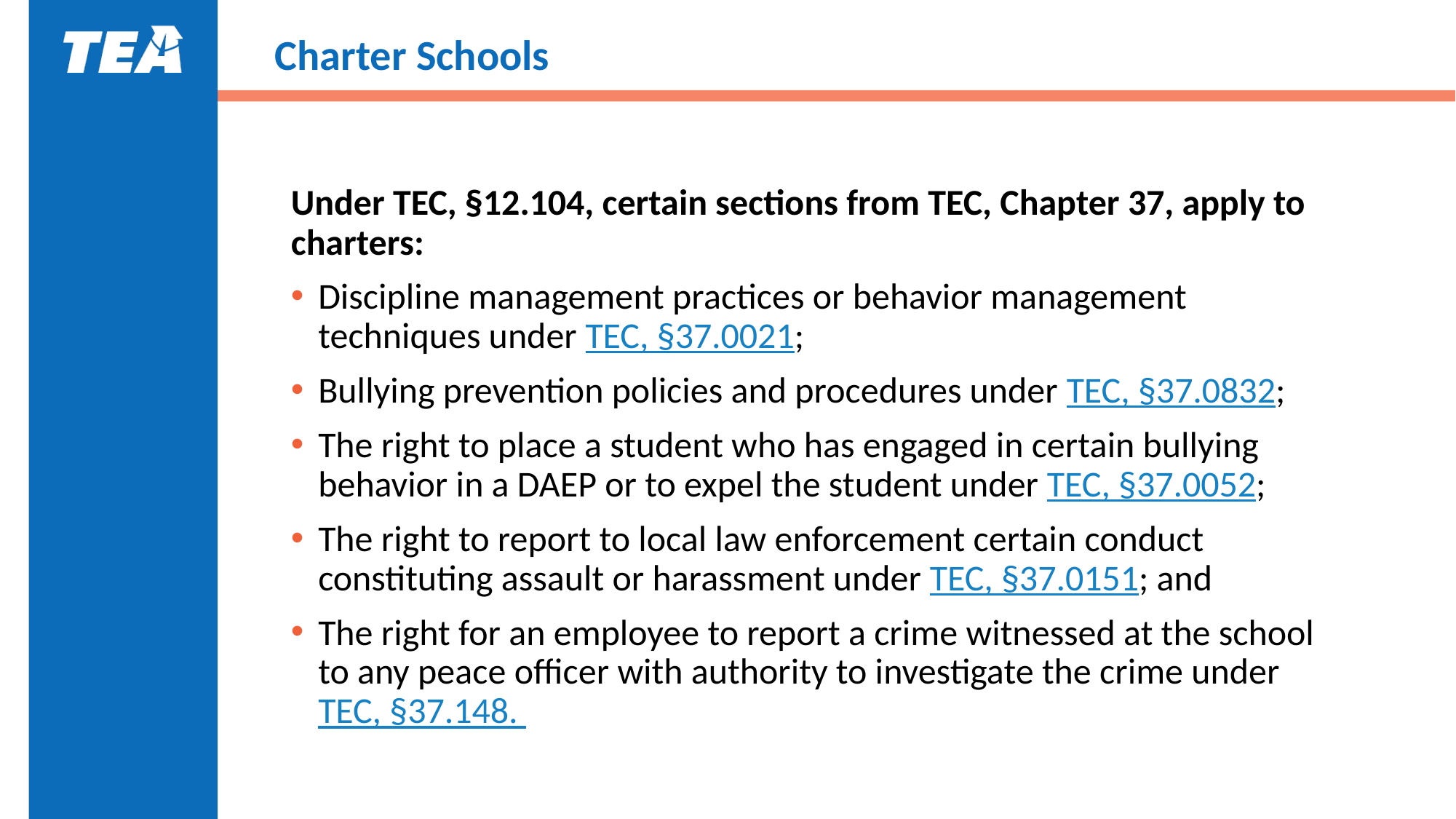

# Charter Schools
Under TEC, §12.104, certain sections from TEC, Chapter 37, apply to charters:
Discipline management practices or behavior management techniques under TEC, §37.0021;
Bullying prevention policies and procedures under TEC, §37.0832;
The right to place a student who has engaged in certain bullying behavior in a DAEP or to expel the student under TEC, §37.0052;
The right to report to local law enforcement certain conduct constituting assault or harassment under TEC, §37.0151; and
The right for an employee to report a crime witnessed at the school to any peace officer with authority to investigate the crime under TEC, §37.148.